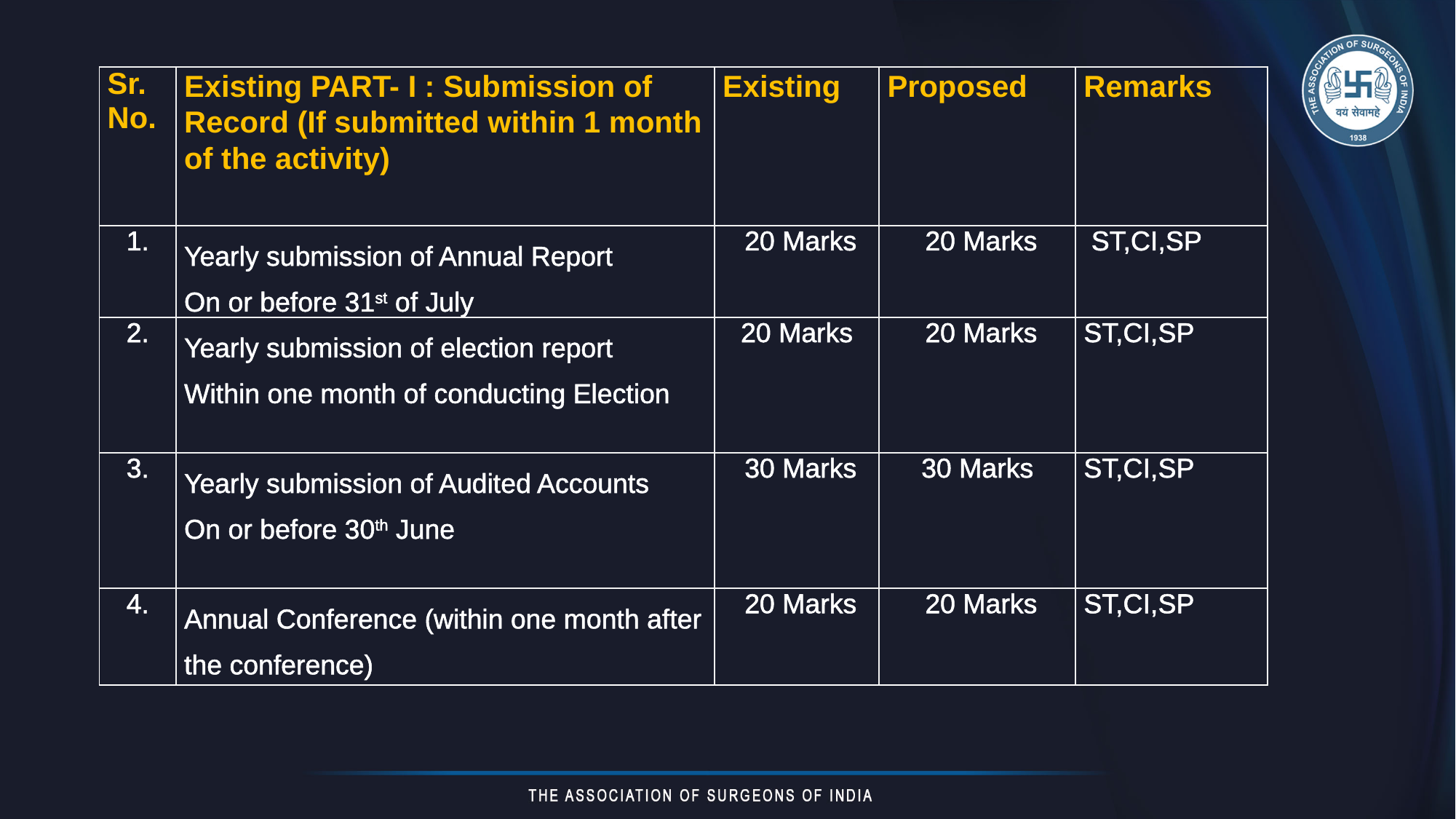

| Sr. No. | Existing PART- I : Submission of Record (If submitted within 1 month of the activity) | Existing | Proposed | Remarks |
| --- | --- | --- | --- | --- |
| 1. | Yearly submission of Annual Report On or before 31st of July | 20 Marks | 20 Marks | ST,CI,SP |
| 2. | Yearly submission of election report Within one month of conducting Election | 20 Marks | 20 Marks | ST,CI,SP |
| 3. | Yearly submission of Audited Accounts On or before 30th June | 30 Marks | 30 Marks | ST,CI,SP |
| 4. | Annual Conference (within one month after the conference) | 20 Marks | 20 Marks | ST,CI,SP |